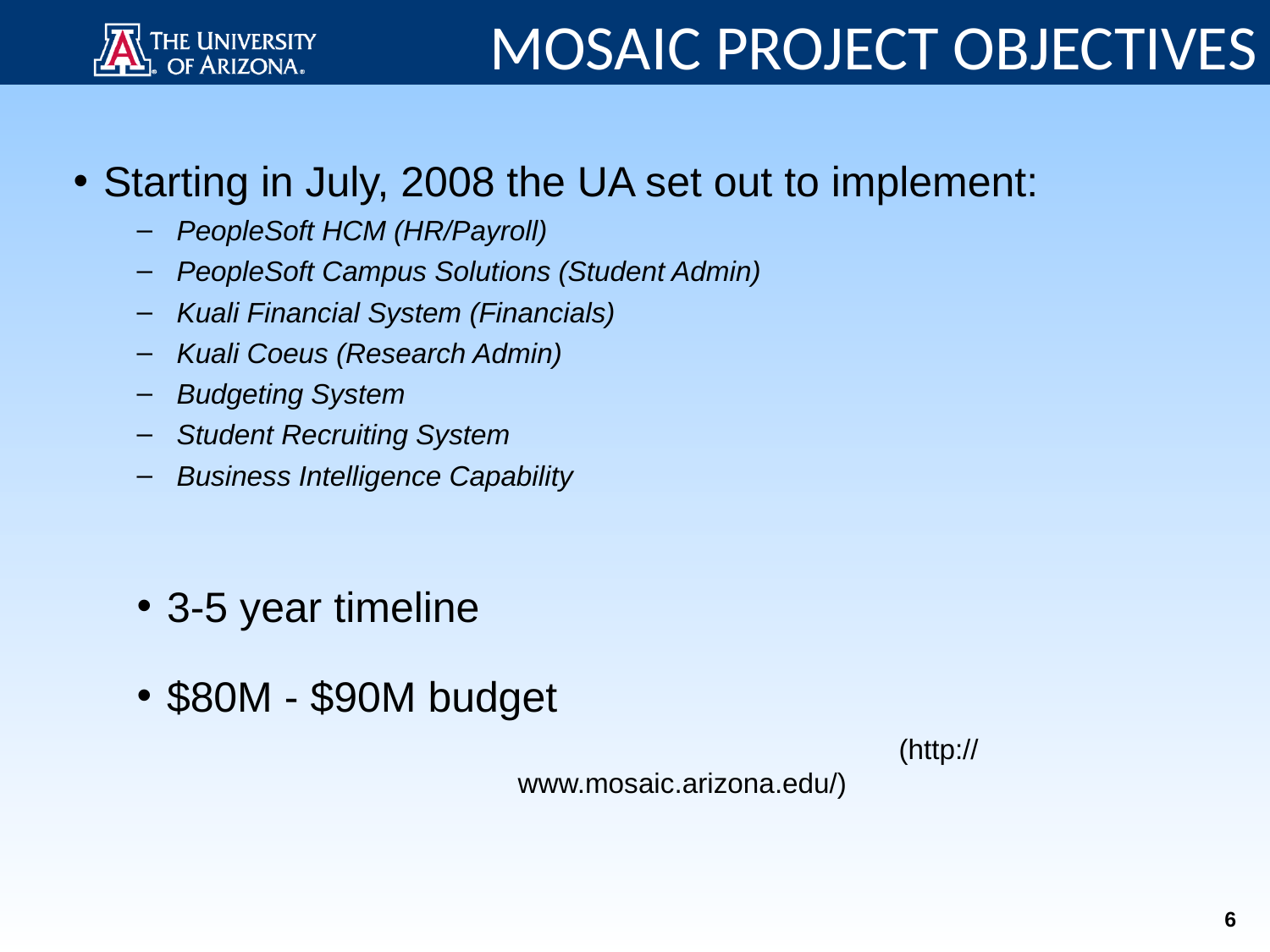

MOSAIC PROJECT OBJECTIVES
Starting in July, 2008 the UA set out to implement:
PeopleSoft HCM (HR/Payroll)
PeopleSoft Campus Solutions (Student Admin)
Kuali Financial System (Financials)
Kuali Coeus (Research Admin)
Budgeting System
Student Recruiting System
Business Intelligence Capability

3-5 year timeline
$80M - $90M budget
			(http://www.mosaic.arizona.edu/)
6